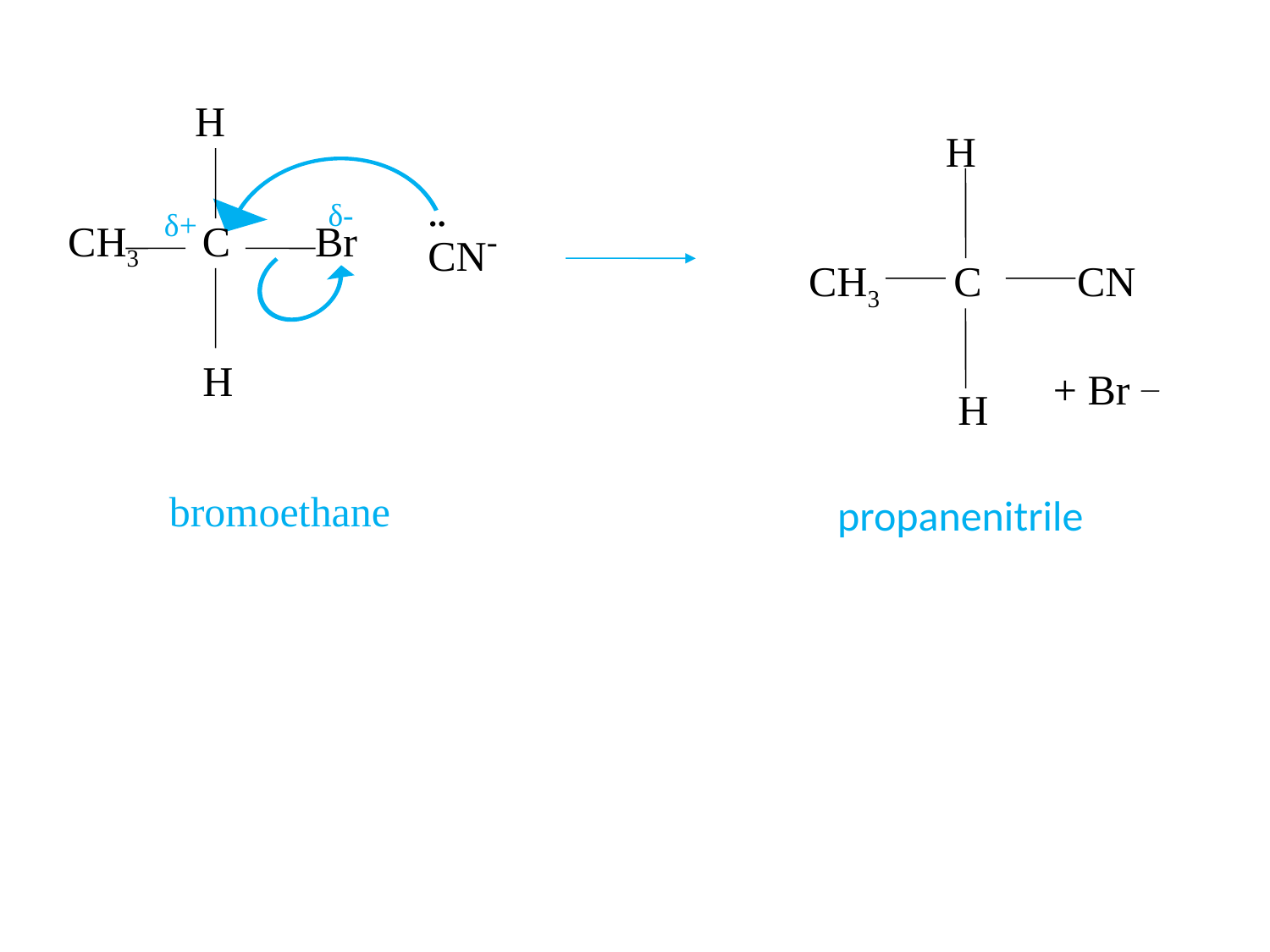

H

CH3      C        Br
        H

δ-
 δ+
¨

CN-

 CH3       C         CN

        H
+ Br —
H
bromoethane
propanenitrile